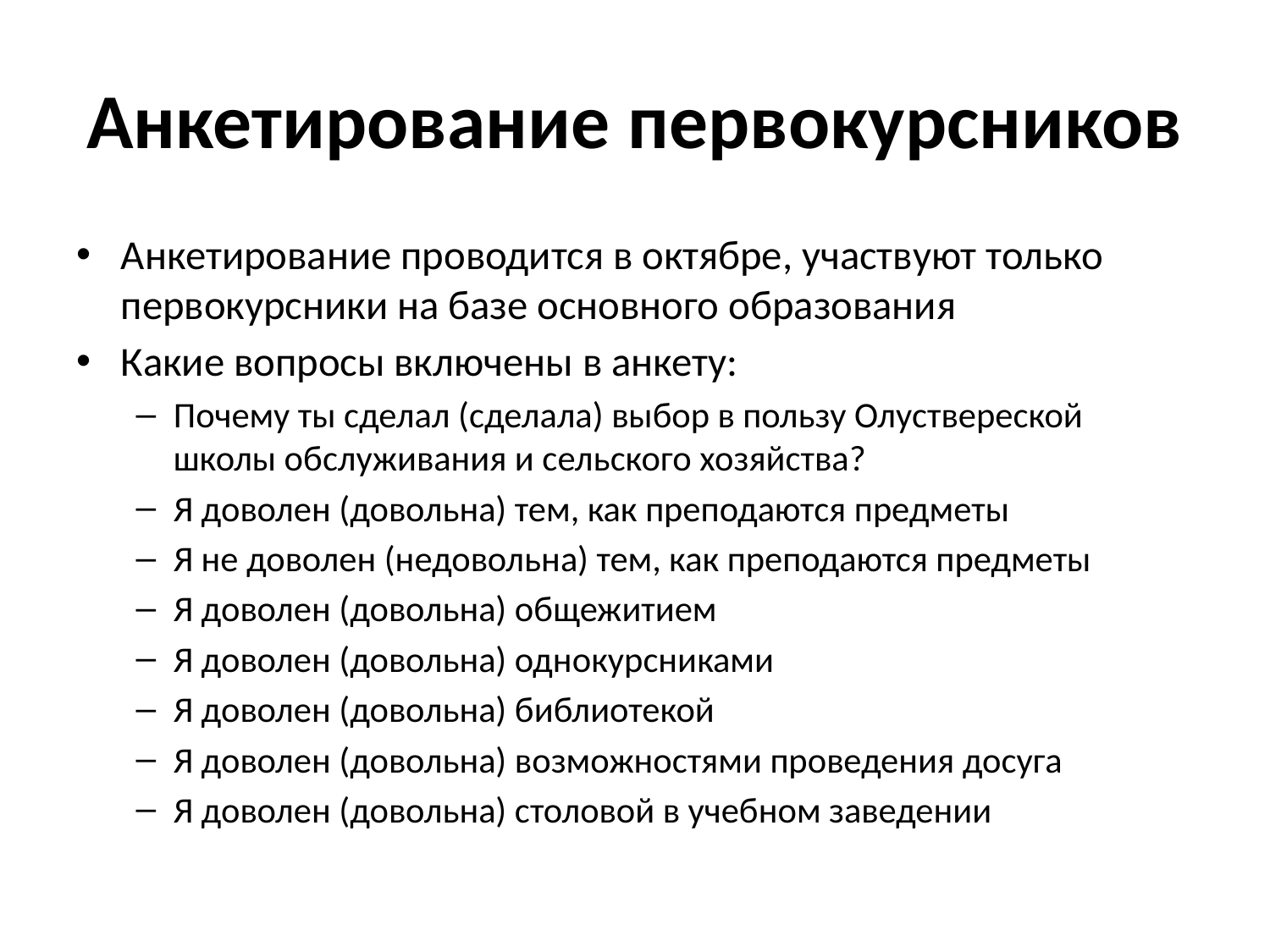

# Анкетирование первокурсников
Анкетирование проводится в октябре, участвуют только первокурсники на базе основного образования
Какие вопросы включены в анкету:
Почему ты сделал (сделала) выбор в пользу Олуствереской школы обслуживания и сельского хозяйства?
Я доволен (довольна) тем, как преподаются предметы
Я не доволен (недовольна) тем, как преподаются предметы
Я доволен (довольна) общежитием
Я доволен (довольна) однокурсниками
Я доволен (довольна) библиотекой
Я доволен (довольна) возможностями проведения досуга
Я доволен (довольна) столовой в учебном заведении